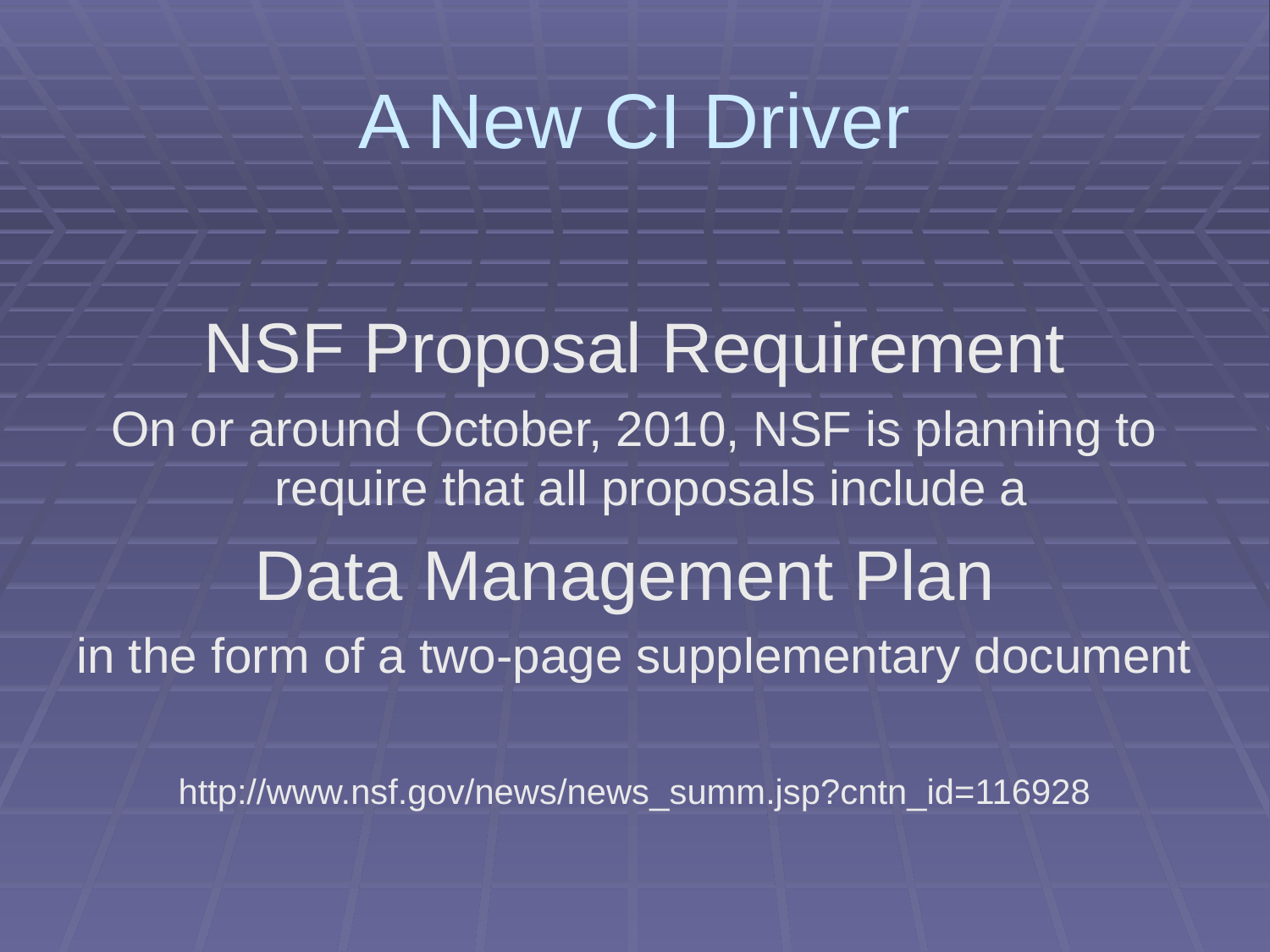

# A New CI Driver
NSF Proposal Requirement
On or around October, 2010, NSF is planning to require that all proposals include a
Data Management Plan
in the form of a two-page supplementary document

http://www.nsf.gov/news/news_summ.jsp?cntn_id=116928